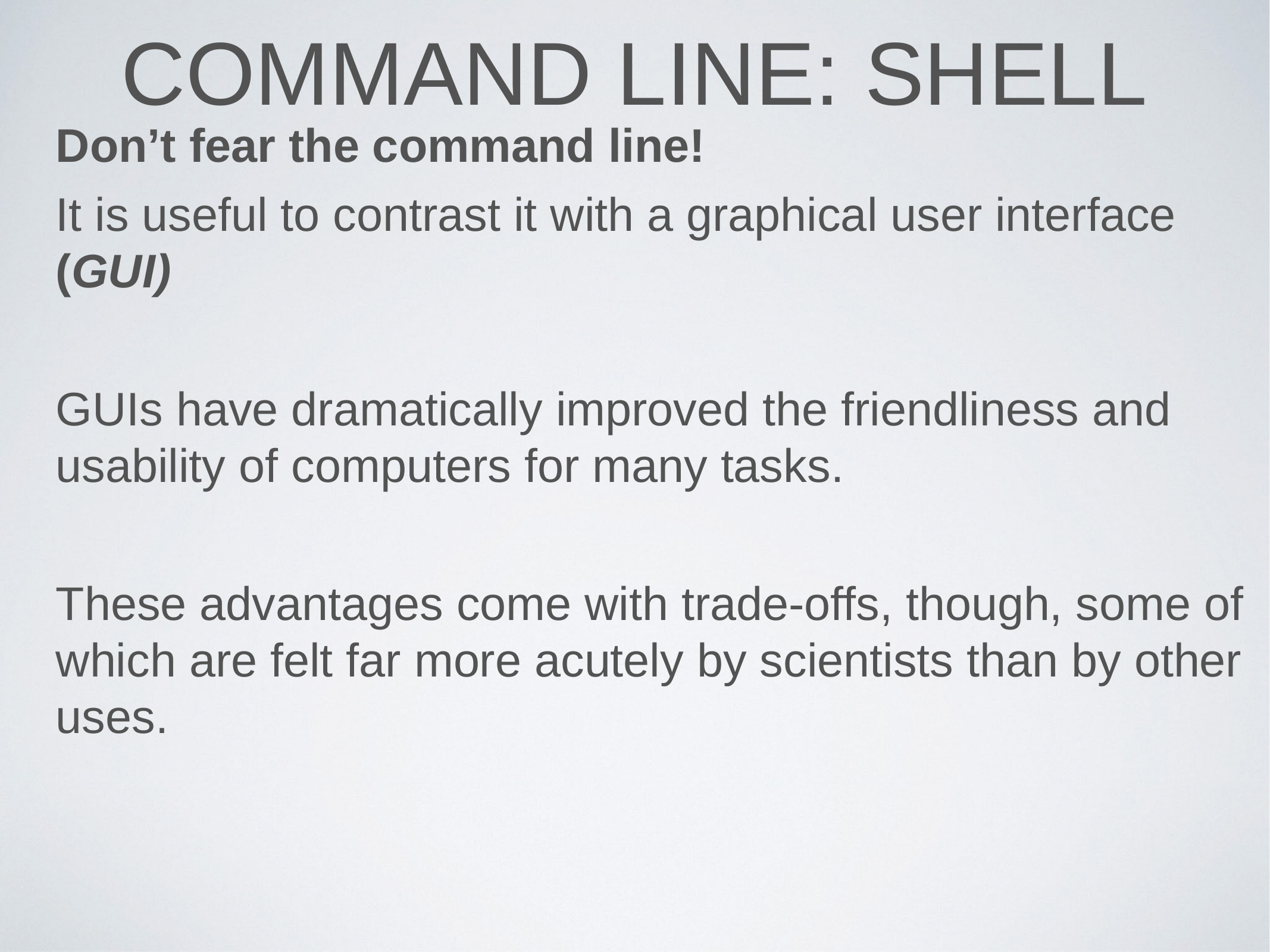

# Command line: Shell
Don’t fear the command line!
It is useful to contrast it with a graphical user interface (GUI)

GUIs have dramatically improved the friendliness and usability of computers for many tasks.

These advantages come with trade-offs, though, some of which are felt far more acutely by scientists than by other uses.